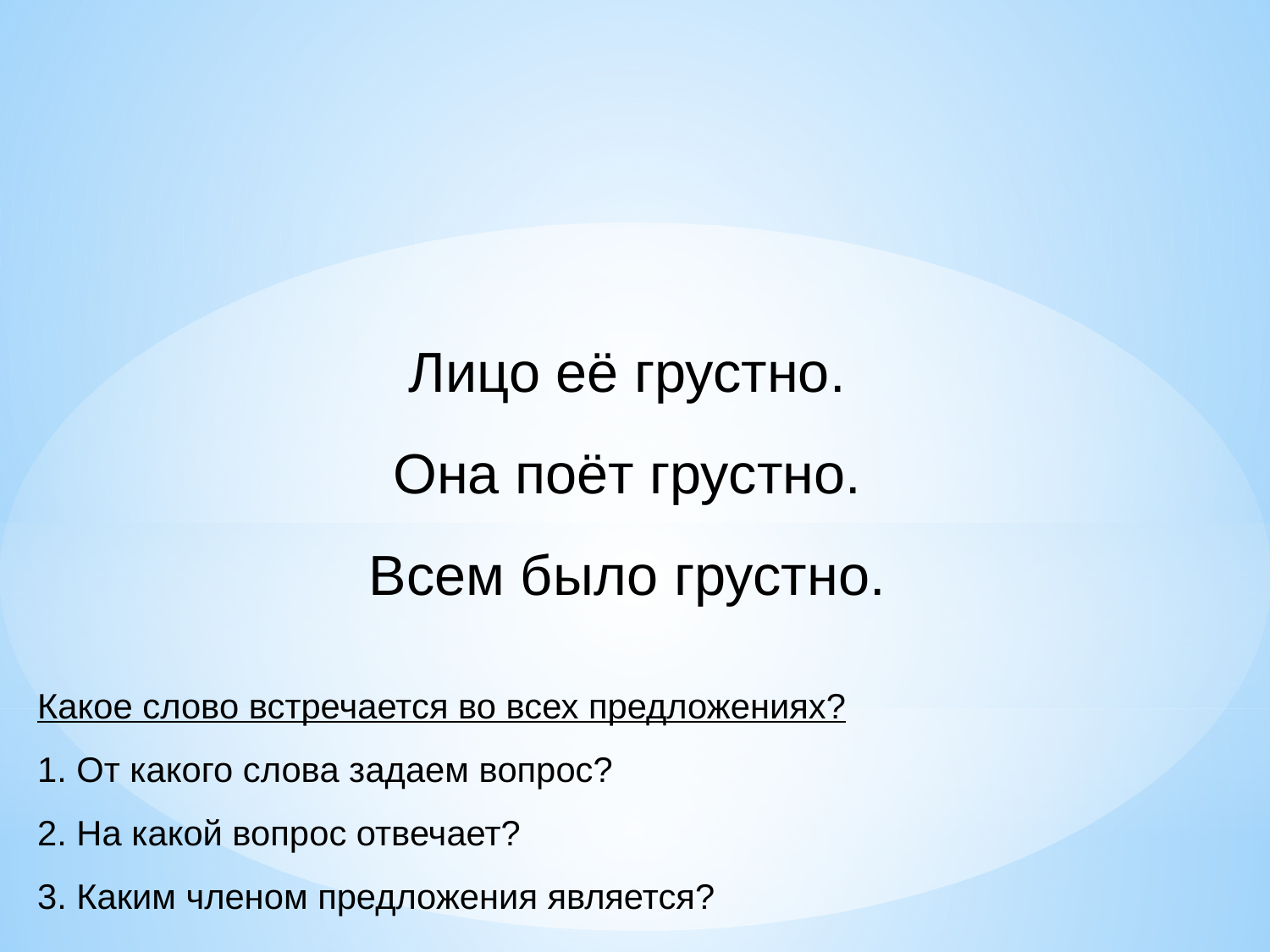

Лицо её грустно.
Она поёт грустно.
Всем было грустно.
Какое слово встречается во всех предложениях?
1. От какого слова задаем вопрос?
2. На какой вопрос отвечает?
3. Каким членом предложения является?